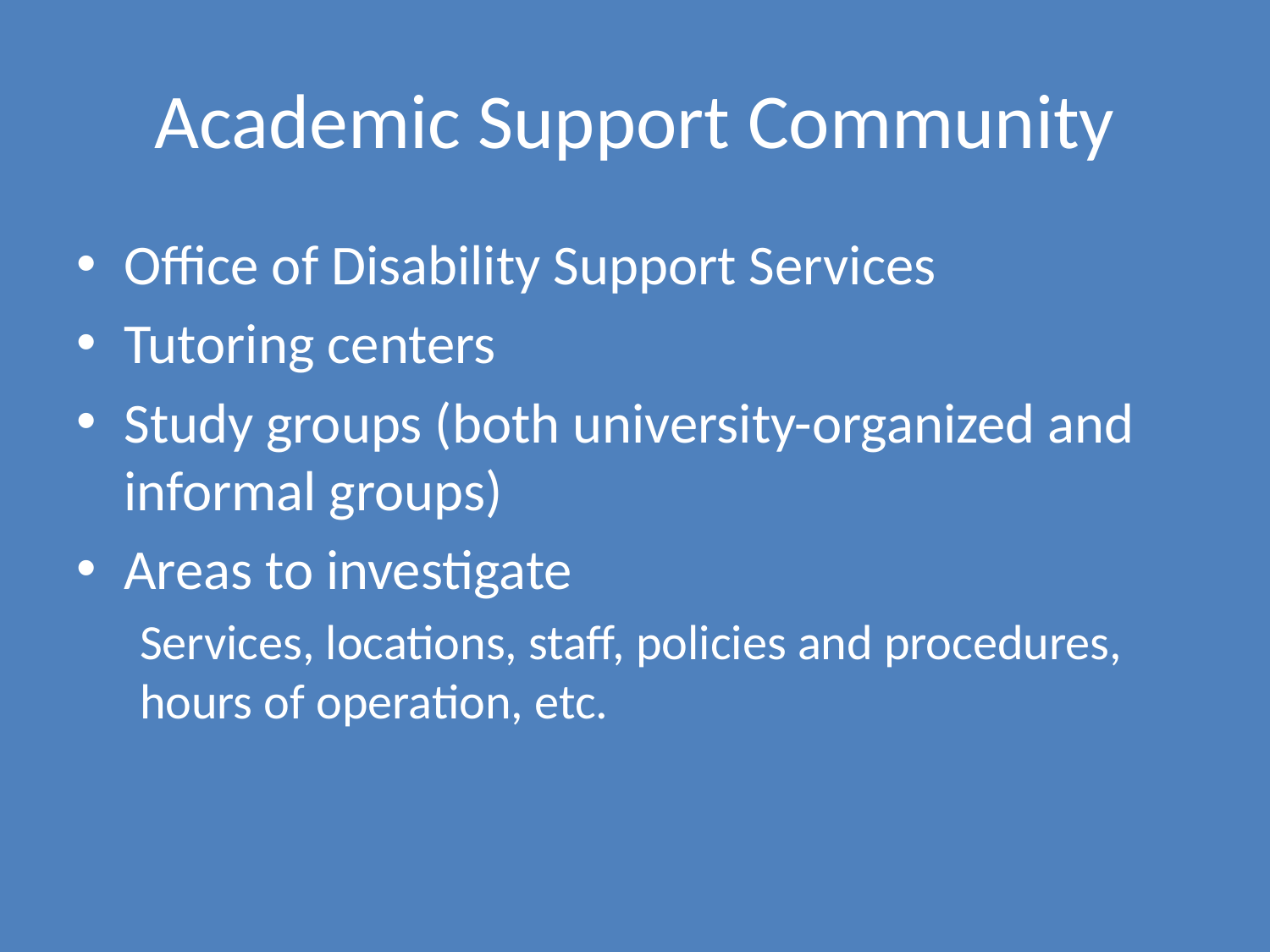

# Academic Support Community
Office of Disability Support Services
Tutoring centers
Study groups (both university-organized and informal groups)
Areas to investigate
Services, locations, staff, policies and procedures, hours of operation, etc.